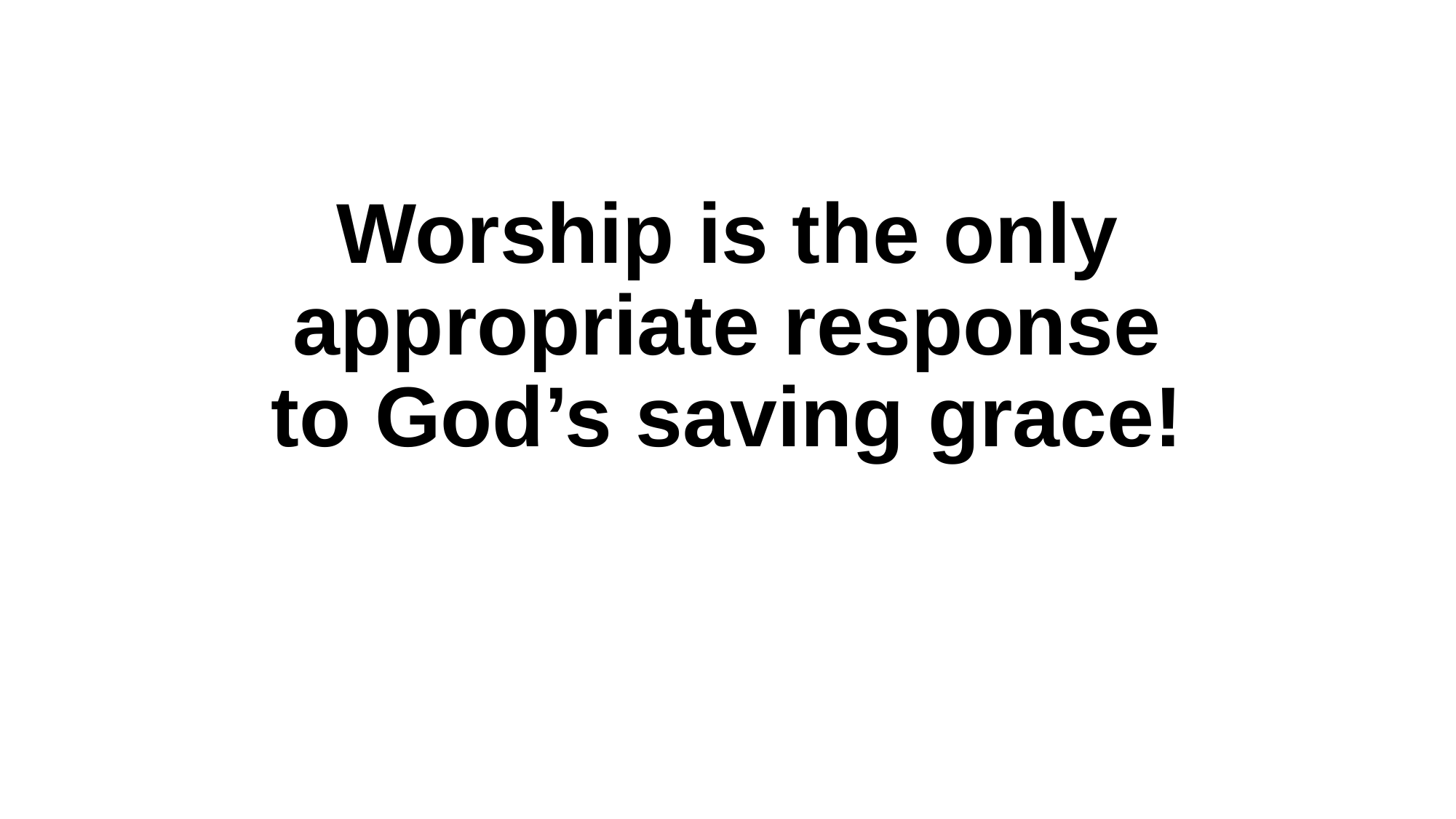

# Worship is the only appropriate response to God’s saving grace!